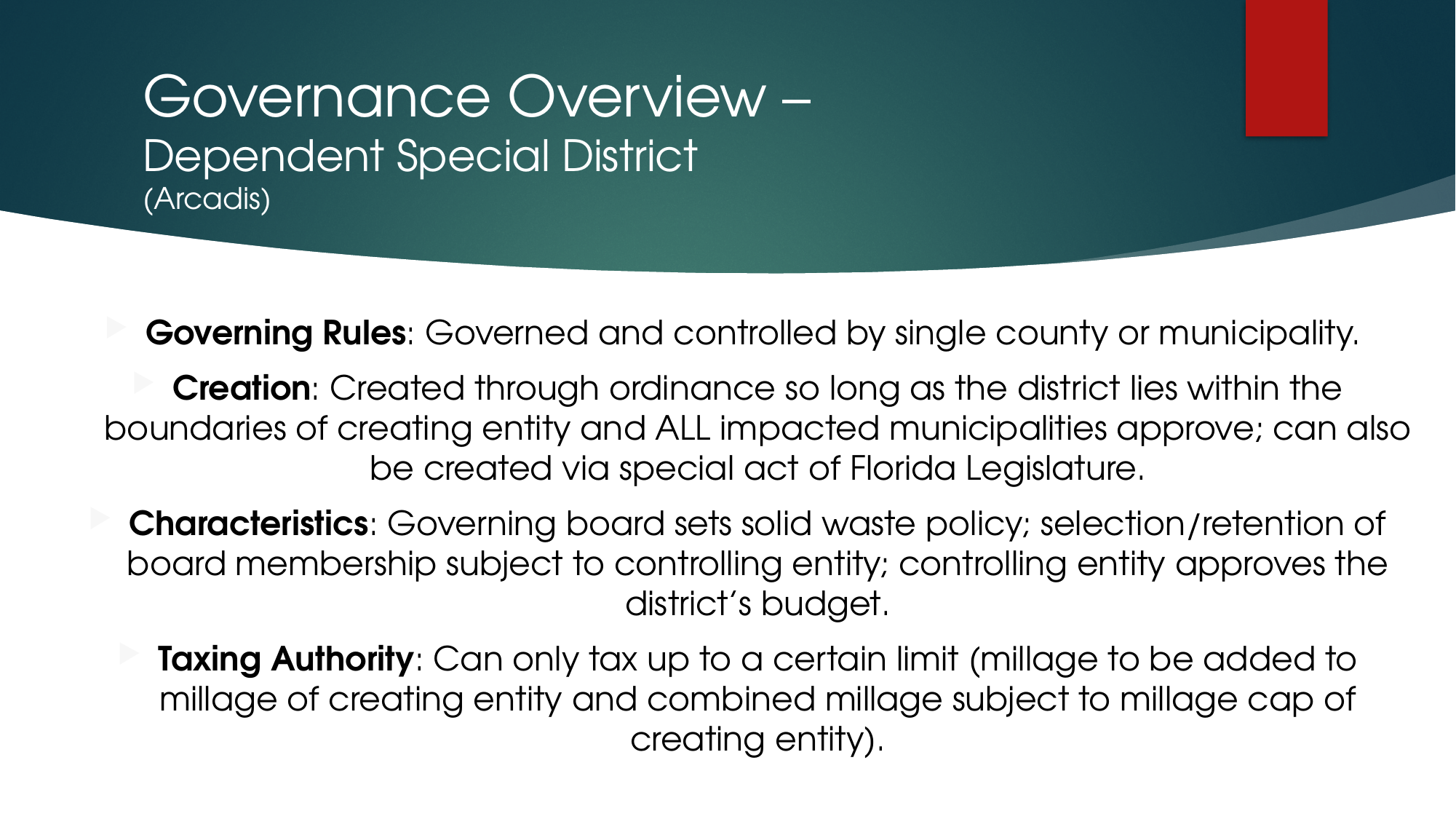

30
# Governance Overview – Dependent Special District (Arcadis)

Governing Rules: Governed and controlled by single county or municipality.
Creation: Created through ordinance so long as the district lies within the boundaries of creating entity and ALL impacted municipalities approve; can also be created via special act of Florida Legislature.
Characteristics: Governing board sets solid waste policy; selection/retention of board membership subject to controlling entity; controlling entity approves the district’s budget.
Taxing Authority: Can only tax up to a certain limit (millage to be added to millage of creating entity and combined millage subject to millage cap of creating entity).